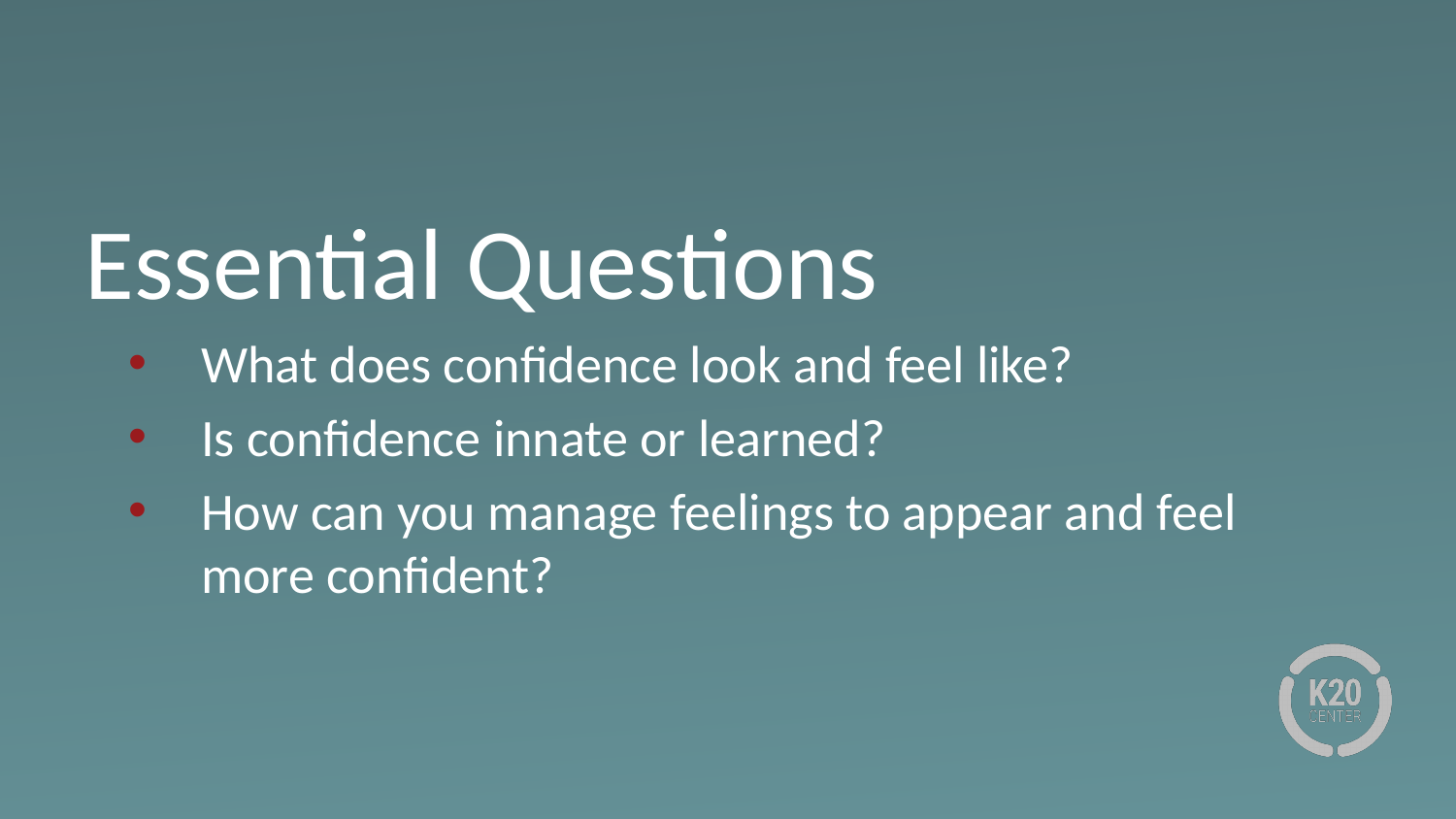

# Essential Questions
What does confidence look and feel like?
Is confidence innate or learned?
How can you manage feelings to appear and feel more confident?